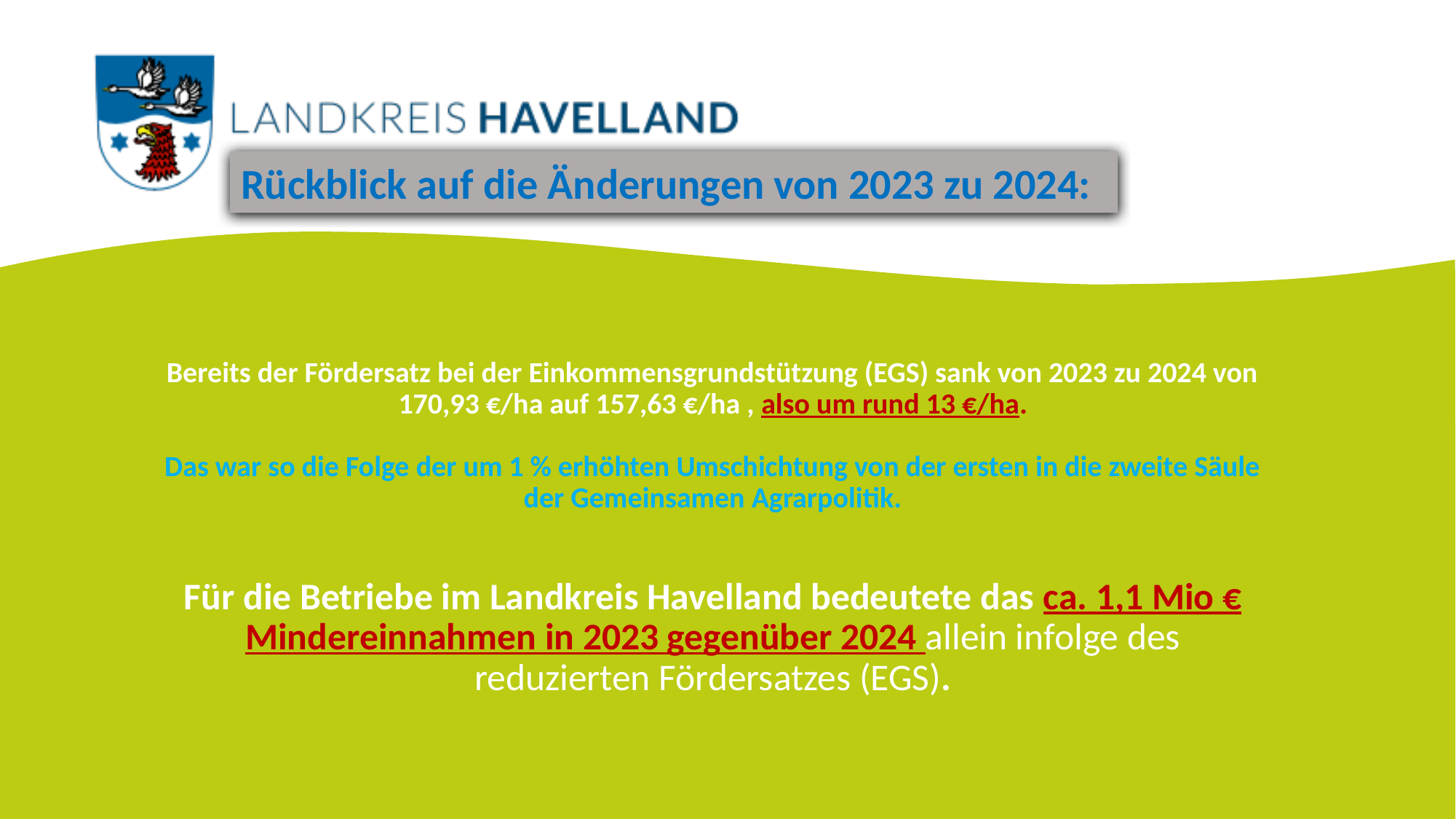

Rückblick auf die Änderungen von 2023 zu 2024:
# Bereits der Fördersatz bei der Einkommensgrundstützung (EGS) sank von 2023 zu 2024 von 170,93 €/ha auf 157,63 €/ha , also um rund 13 €/ha. Das war so die Folge der um 1 % erhöhten Umschichtung von der ersten in die zweite Säule der Gemeinsamen Agrarpolitik. Für die Betriebe im Landkreis Havelland bedeutete das ca. 1,1 Mio € Mindereinnahmen in 2023 gegenüber 2024 allein infolge des reduzierten Fördersatzes (EGS).